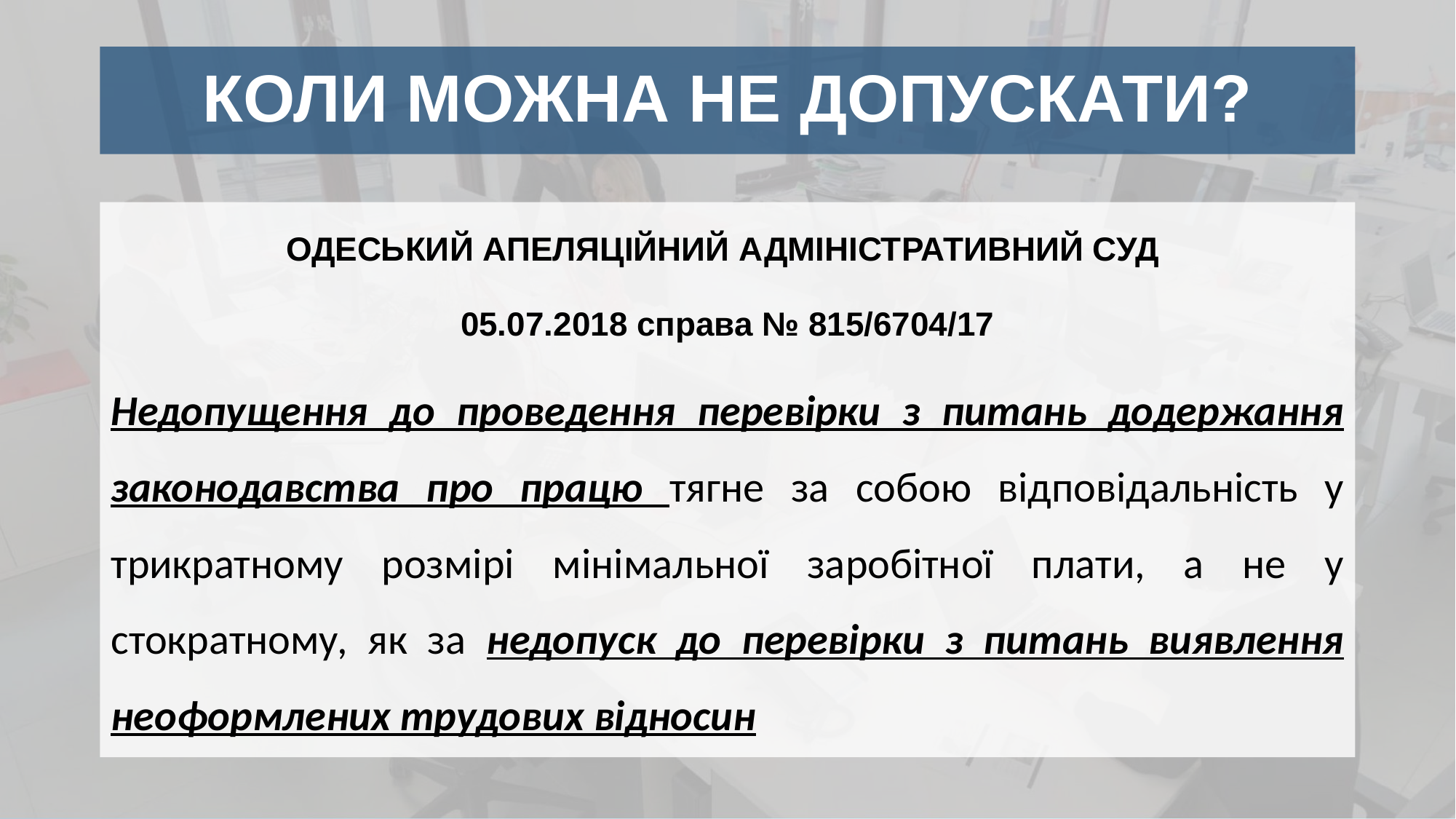

КОЛИ МОЖНА НЕ ДОПУСКАТИ?
ОДЕСЬКИЙ АПЕЛЯЦІЙНИЙ АДМІНІСТРАТИВНИЙ СУД
05.07.2018 справа № 815/6704/17
Недопущення до проведення перевірки з питань додержання законодавства про працю тягне за собою відповідальність у трикратному розмірі мінімальної заробітної плати, а не у стократному, як за недопуск до перевірки з питань виявлення неоформлених трудових відносин